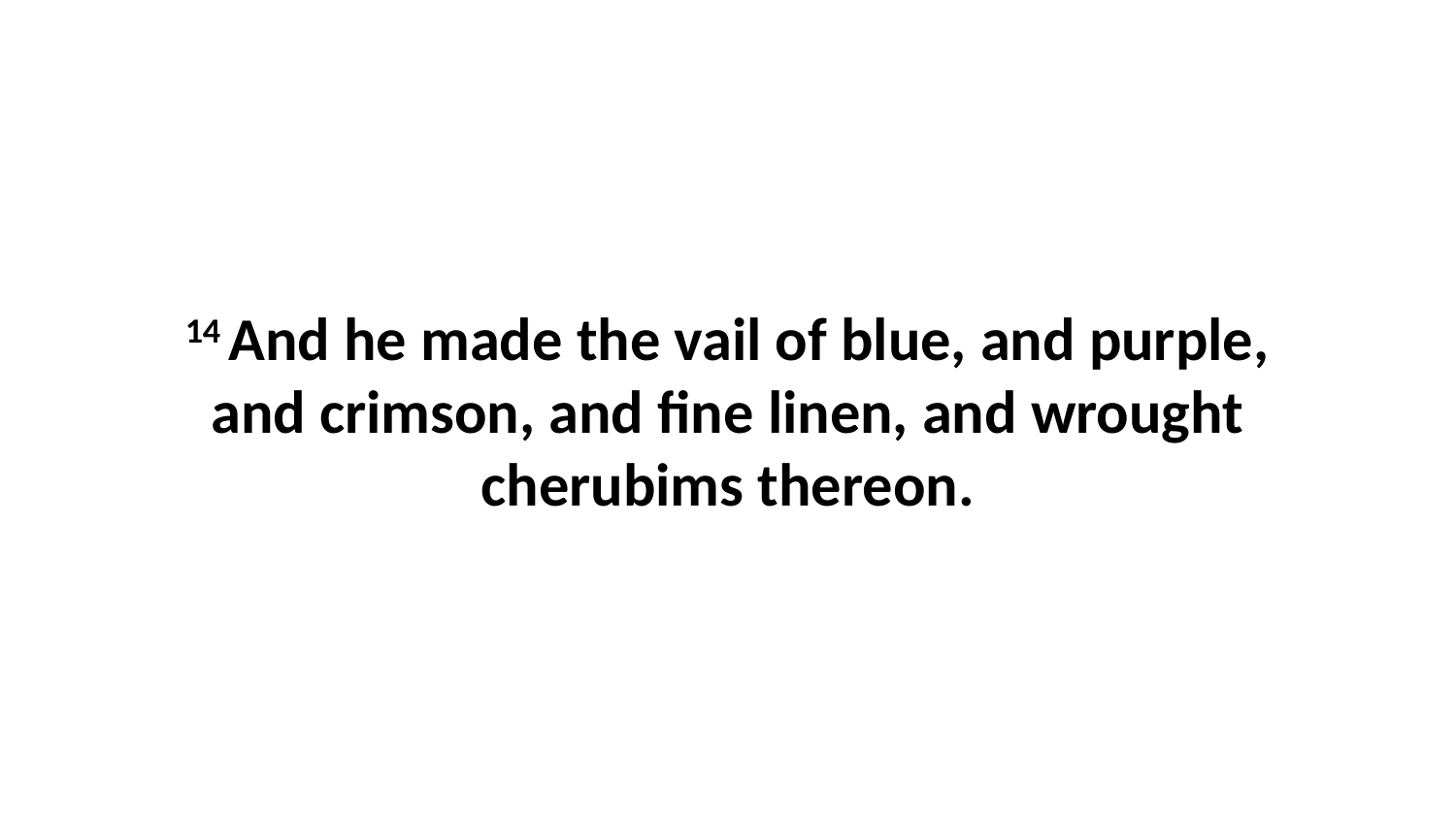

14 And he made the vail of blue, and purple, and crimson, and fine linen, and wrought cherubims thereon.